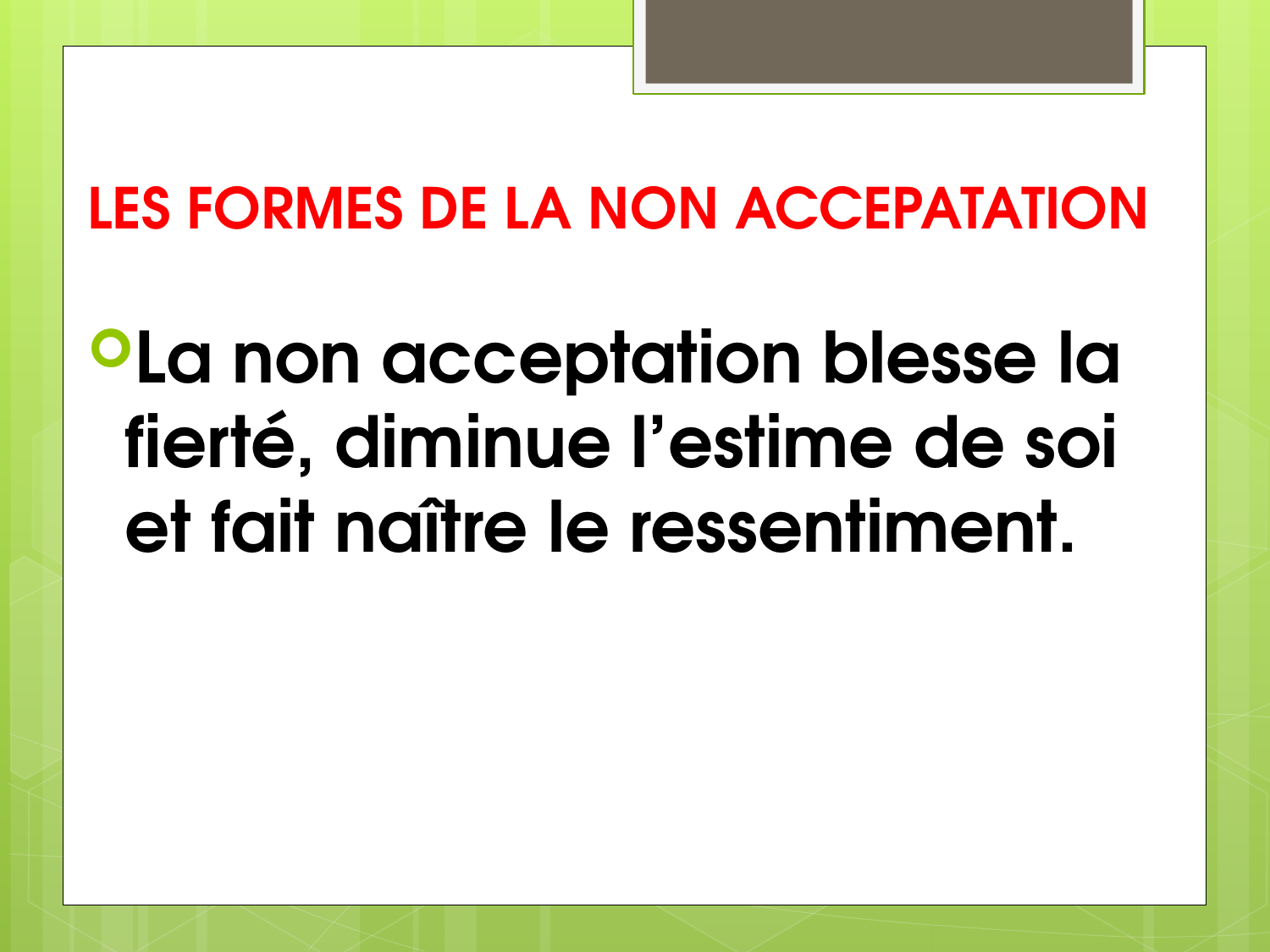

# LES FORMES DE LA NON ACCEPATATION
La non acceptation blesse la fierté, diminue l’estime de soi et fait naître le ressentiment.